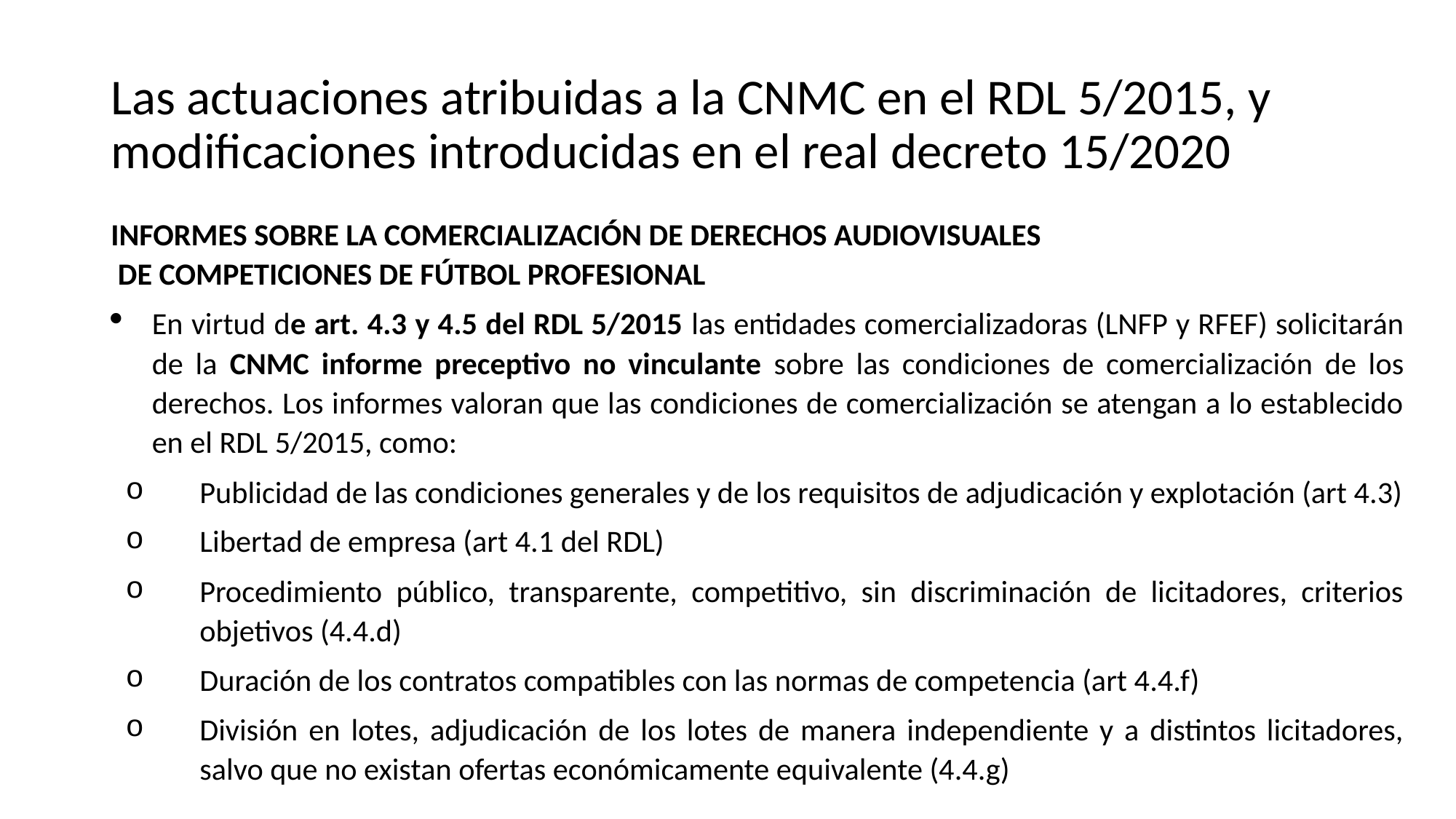

# Las actuaciones atribuidas a la CNMC en el RDL 5/2015, y modificaciones introducidas en el real decreto 15/2020
INFORMES SOBRE LA COMERCIALIZACIÓN DE DERECHOS AUDIOVISUALES
 DE COMPETICIONES DE FÚTBOL PROFESIONAL
En virtud de art. 4.3 y 4.5 del RDL 5/2015 las entidades comercializadoras (LNFP y RFEF) solicitarán de la CNMC informe preceptivo no vinculante sobre las condiciones de comercialización de los derechos. Los informes valoran que las condiciones de comercialización se atengan a lo establecido en el RDL 5/2015, como:
Publicidad de las condiciones generales y de los requisitos de adjudicación y explotación (art 4.3)
Libertad de empresa (art 4.1 del RDL)
Procedimiento público, transparente, competitivo, sin discriminación de licitadores, criterios objetivos (4.4.d)
Duración de los contratos compatibles con las normas de competencia (art 4.4.f)
División en lotes, adjudicación de los lotes de manera independiente y a distintos licitadores, salvo que no existan ofertas económicamente equivalente (4.4.g)